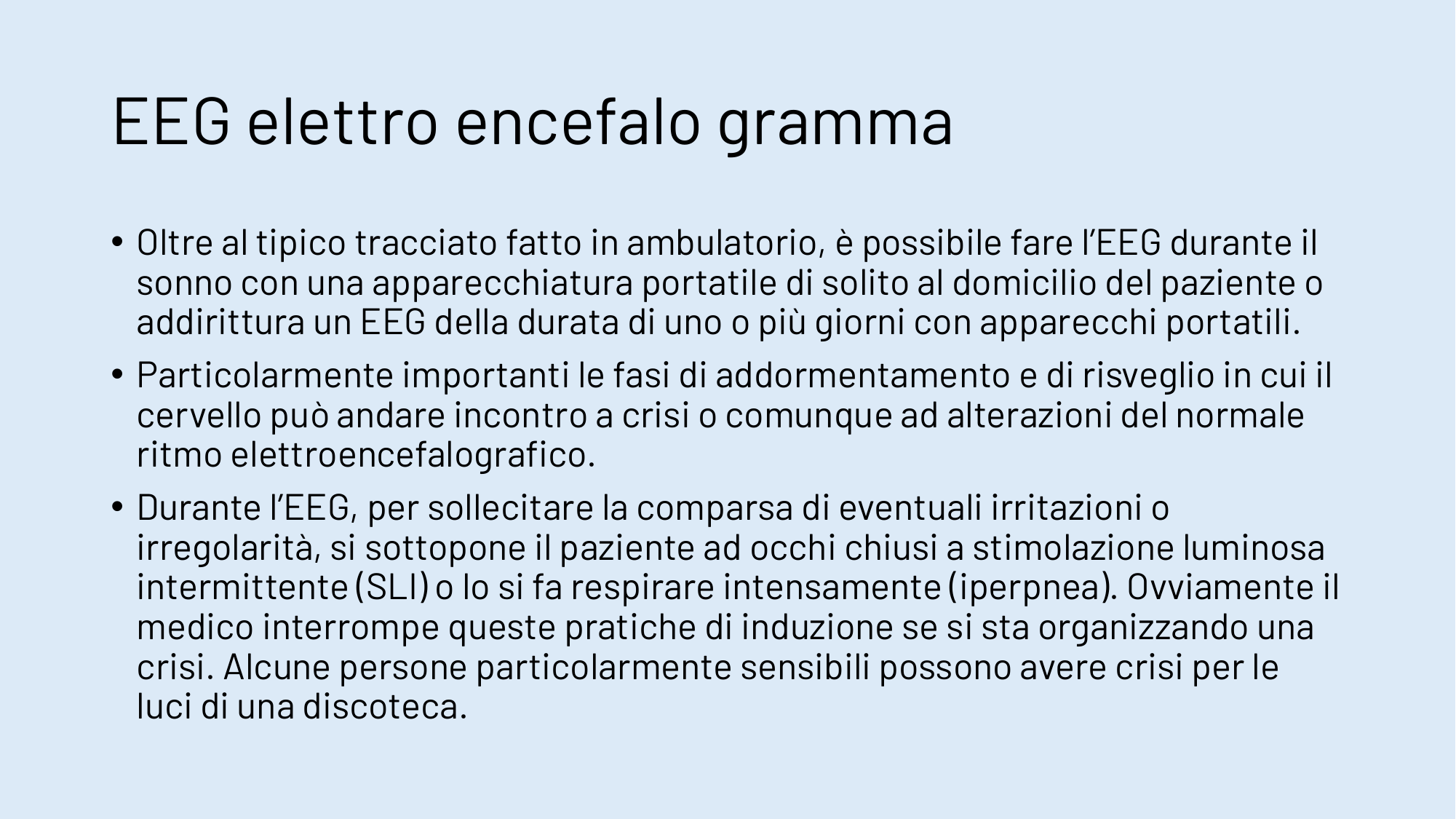

# EEG elettro encefalo gramma
Oltre al tipico tracciato fatto in ambulatorio, è possibile fare l’EEG durante il sonno con una apparecchiatura portatile di solito al domicilio del paziente o addirittura un EEG della durata di uno o più giorni con apparecchi portatili.
Particolarmente importanti le fasi di addormentamento e di risveglio in cui il cervello può andare incontro a crisi o comunque ad alterazioni del normale ritmo elettroencefalografico.
Durante l’EEG, per sollecitare la comparsa di eventuali irritazioni o irregolarità, si sottopone il paziente ad occhi chiusi a stimolazione luminosa intermittente (SLI) o lo si fa respirare intensamente (iperpnea). Ovviamente il medico interrompe queste pratiche di induzione se si sta organizzando una crisi. Alcune persone particolarmente sensibili possono avere crisi per le luci di una discoteca.